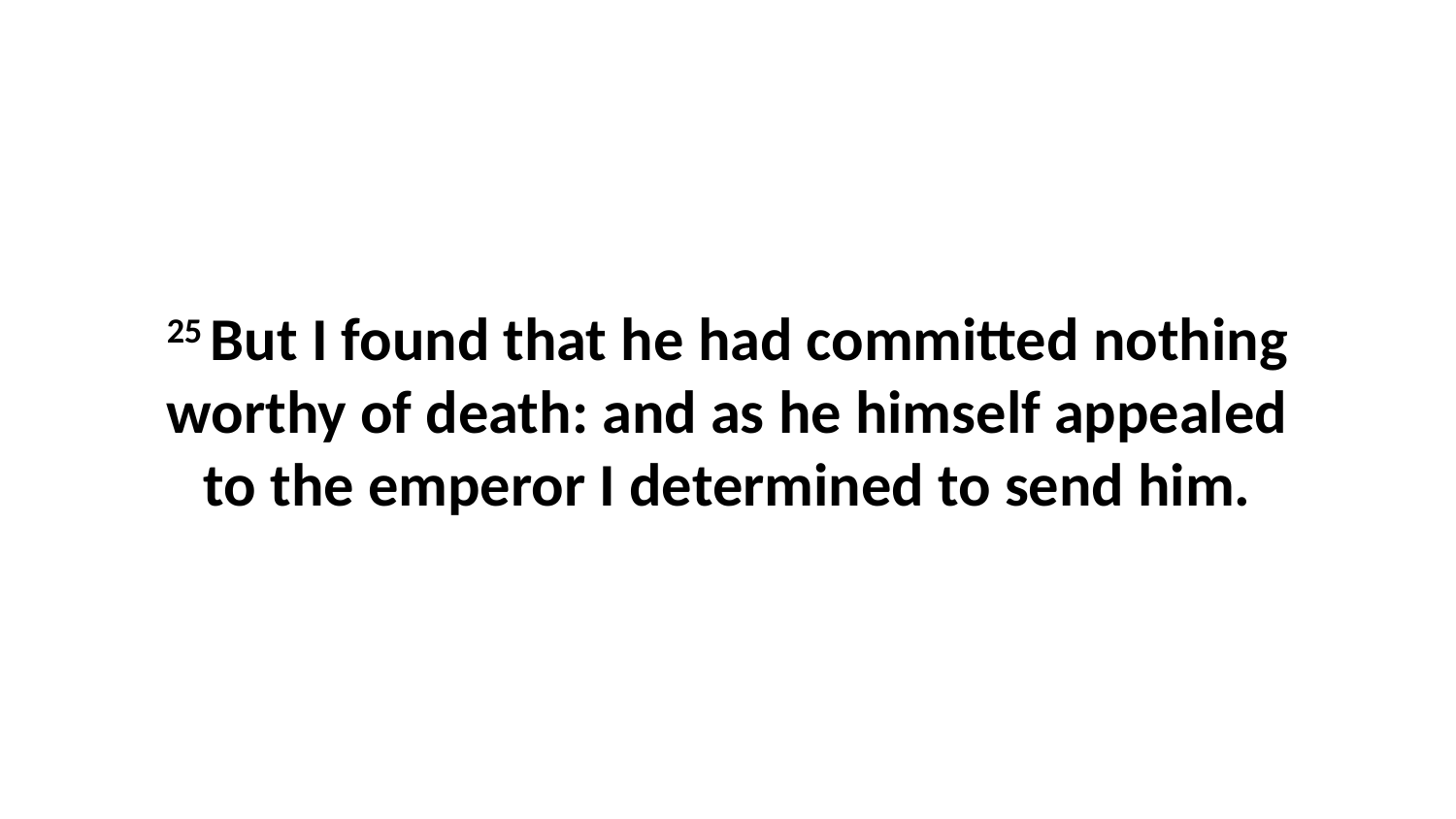

25 But I found that he had committed nothing worthy of death: and as he himself appealed to the emperor I determined to send him.